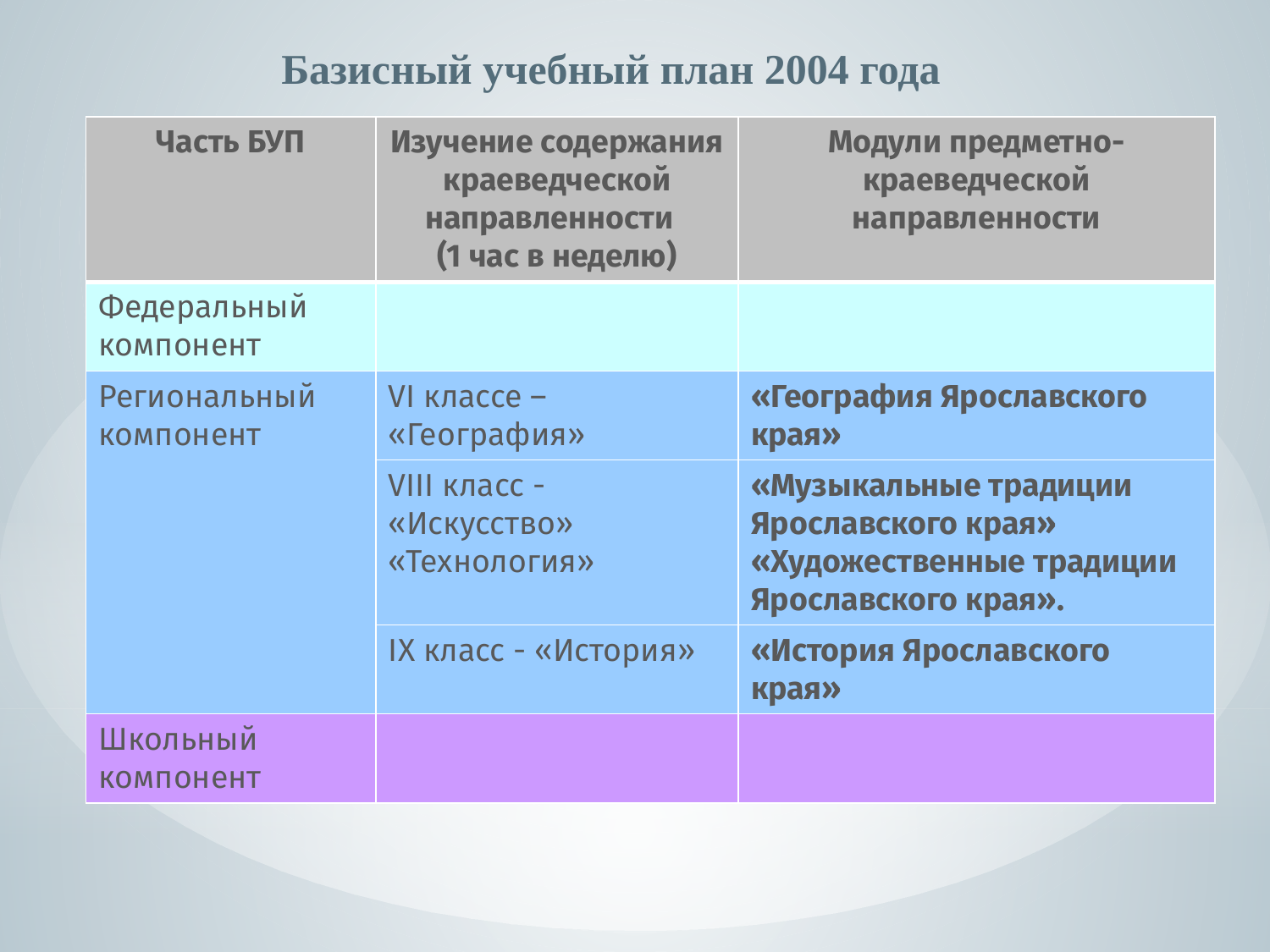

Базисный учебный план 2004 года
| Часть БУП | Изучение содержания краеведческой направленности (1 час в неделю) | Модули предметно-краеведческой направленности |
| --- | --- | --- |
| Федеральный компонент |  |  |
| Региональный компонент | VI классе – «География» | «География Ярославского края» |
|  | VIII класс - «Искусство» «Технология» | «Музыкальные традиции Ярославского края» «Художественные традиции Ярославского края». |
|  | IX класс - «История» | «История Ярославского края» |
| Школьный компонент |  |  |